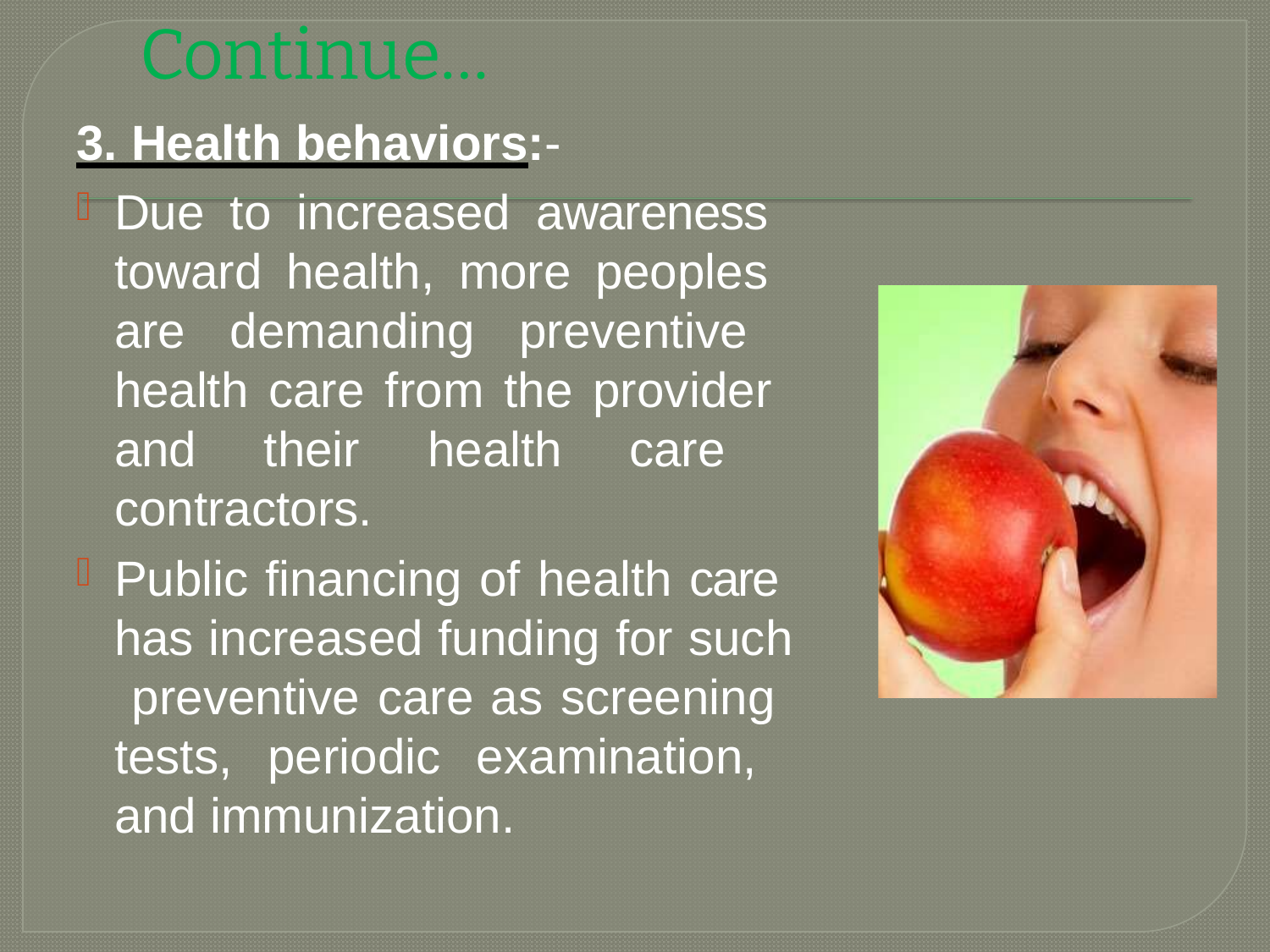

# Continue…
3. Health behaviors:-
Due to increased awareness  toward health, more peoples  are demanding preventive  health care from the provider  and their health care  contractors.
Public financing of health care  has increased funding for such  preventive care as screening  tests, periodic examination,  and immunization.